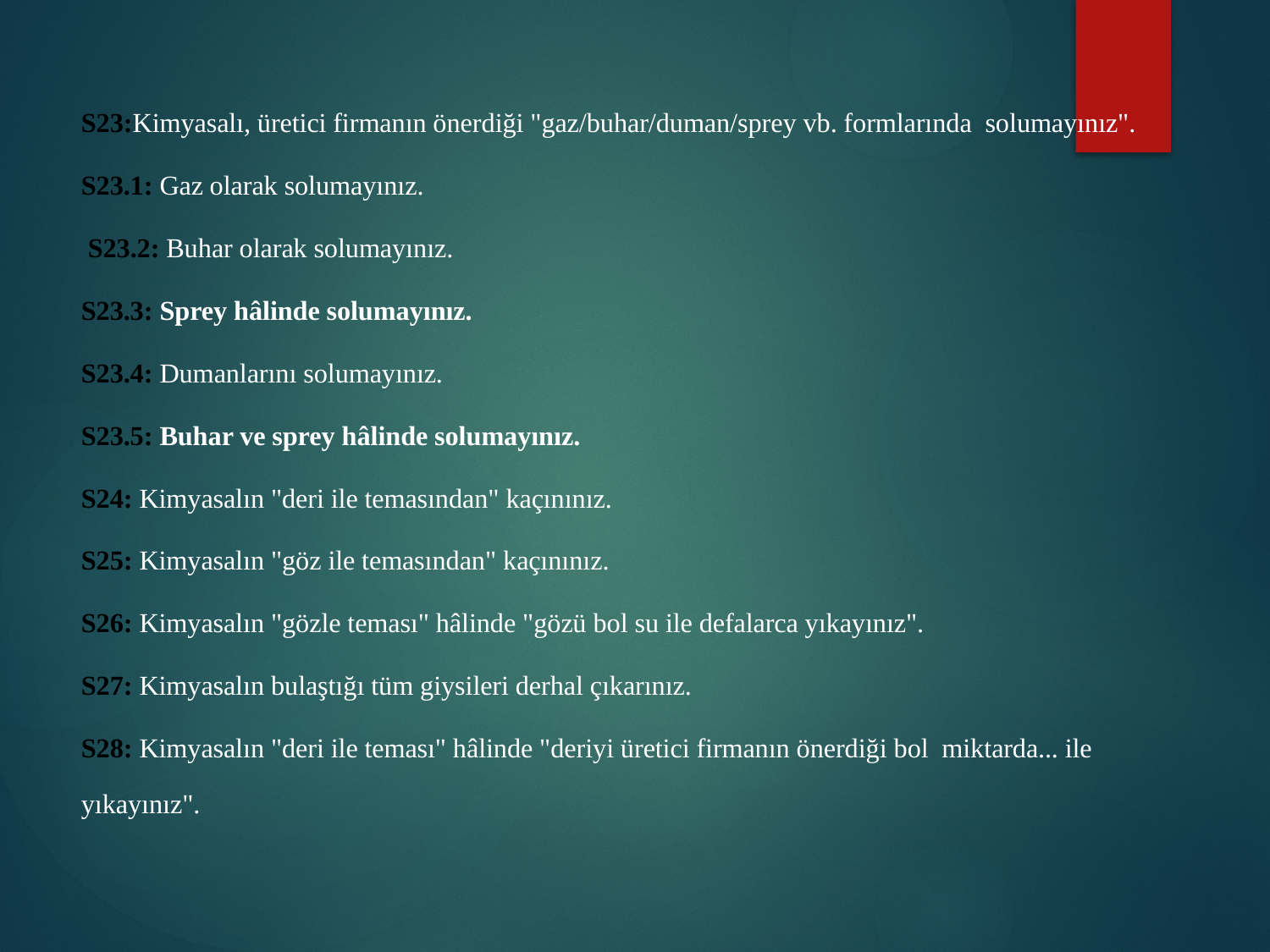

S23:Kimyasalı, üretici firmanın önerdiği "gaz/buhar/duman/sprey vb. formlarında  solumayınız".
S23.1: Gaz olarak solumayınız.
 S23.2: Buhar olarak solumayınız.
S23.3: Sprey hâlinde solumayınız.
S23.4: Dumanlarını solumayınız.
S23.5: Buhar ve sprey hâlinde solumayınız.
S24: Kimyasalın "deri ile temasından" kaçınınız.
S25: Kimyasalın "göz ile temasından" kaçınınız.
S26: Kimyasalın "gözle teması" hâlinde "gözü bol su ile defalarca yıkayınız".
S27: Kimyasalın bulaştığı tüm giysileri derhal çıkarınız.
S28: Kimyasalın "deri ile teması" hâlinde "deriyi üretici firmanın önerdiği bol  miktarda... ile yıkayınız".